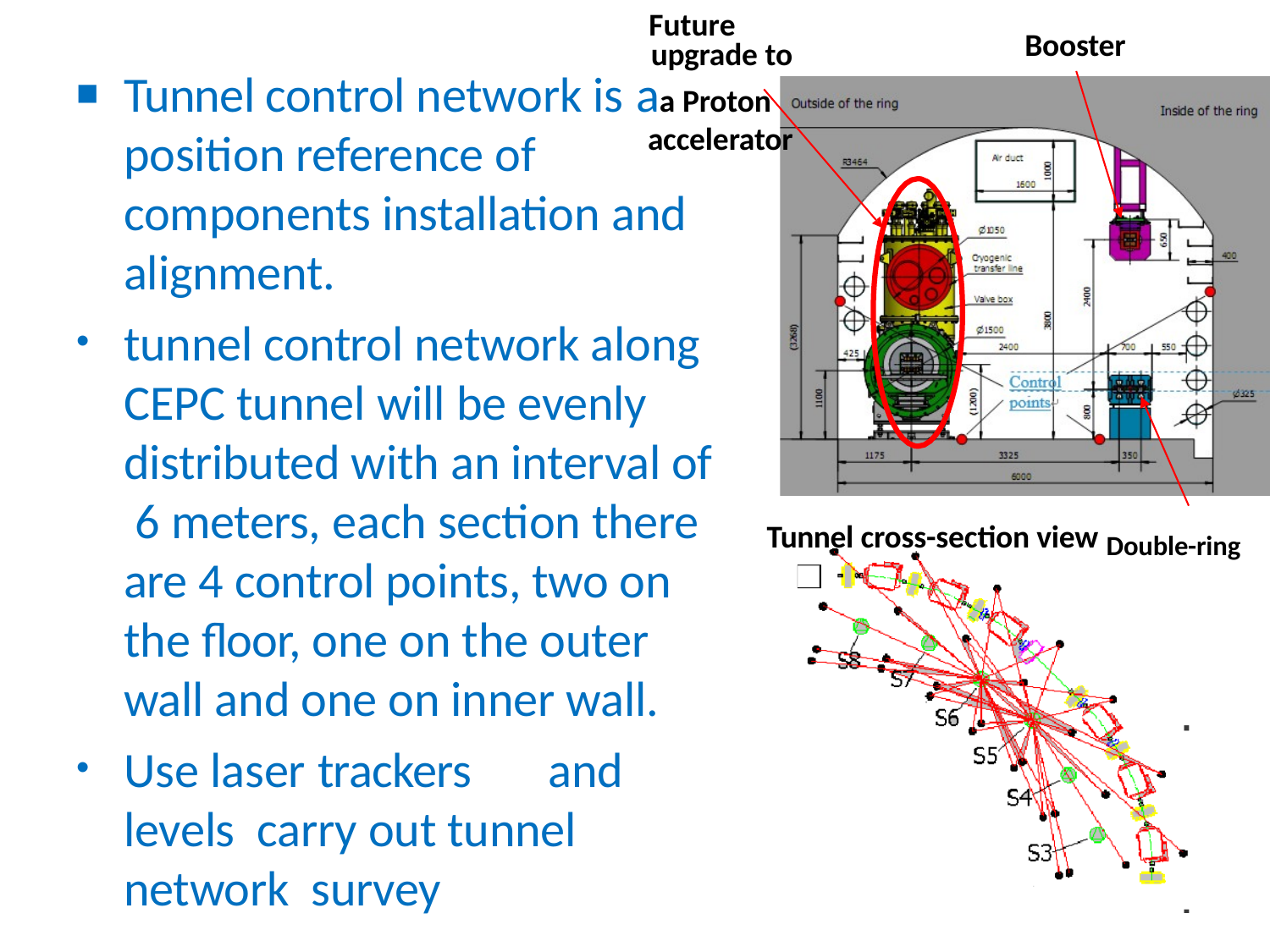

Future
upgrade to
Tunnel control network is aa Proton
Booster

accelerator
position reference of

components installation and
alignment.
tunnel control network along  CEPC tunnel will be evenly  distributed with an interval of  6 meters, each section there  are 4 control points, two on  the floor, one on the outer  wall and one on inner wall.
Use laser trackers	and levels  carry out tunnel network  survey

Tunnel cross-section view Double-ring